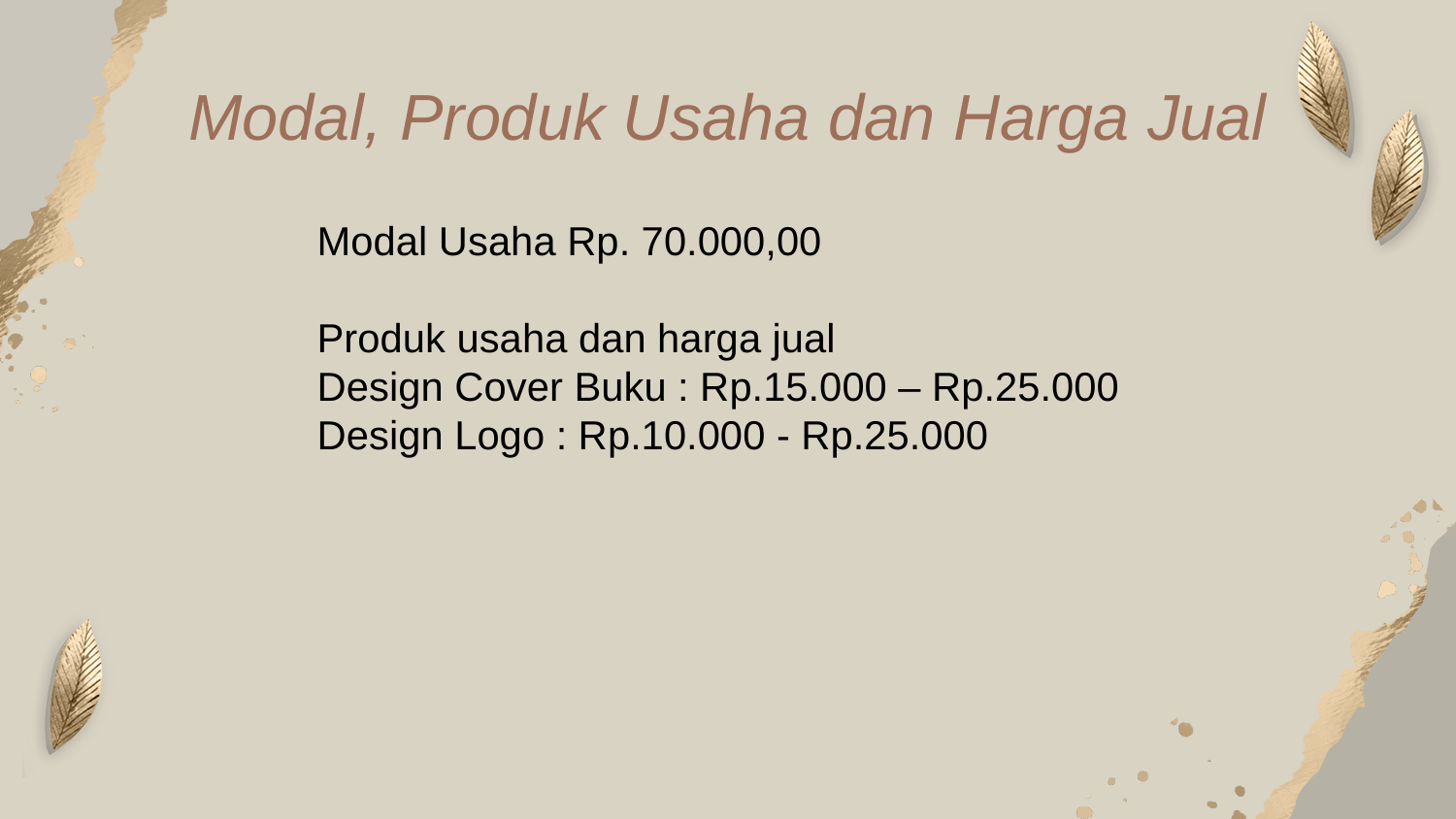

# Modal, Produk Usaha dan Harga Jual
Modal Usaha Rp. 70.000,00

Produk usaha dan harga jual
Design Cover Buku : Rp.15.000 – Rp.25.000
Design Logo : Rp.10.000 - Rp.25.000